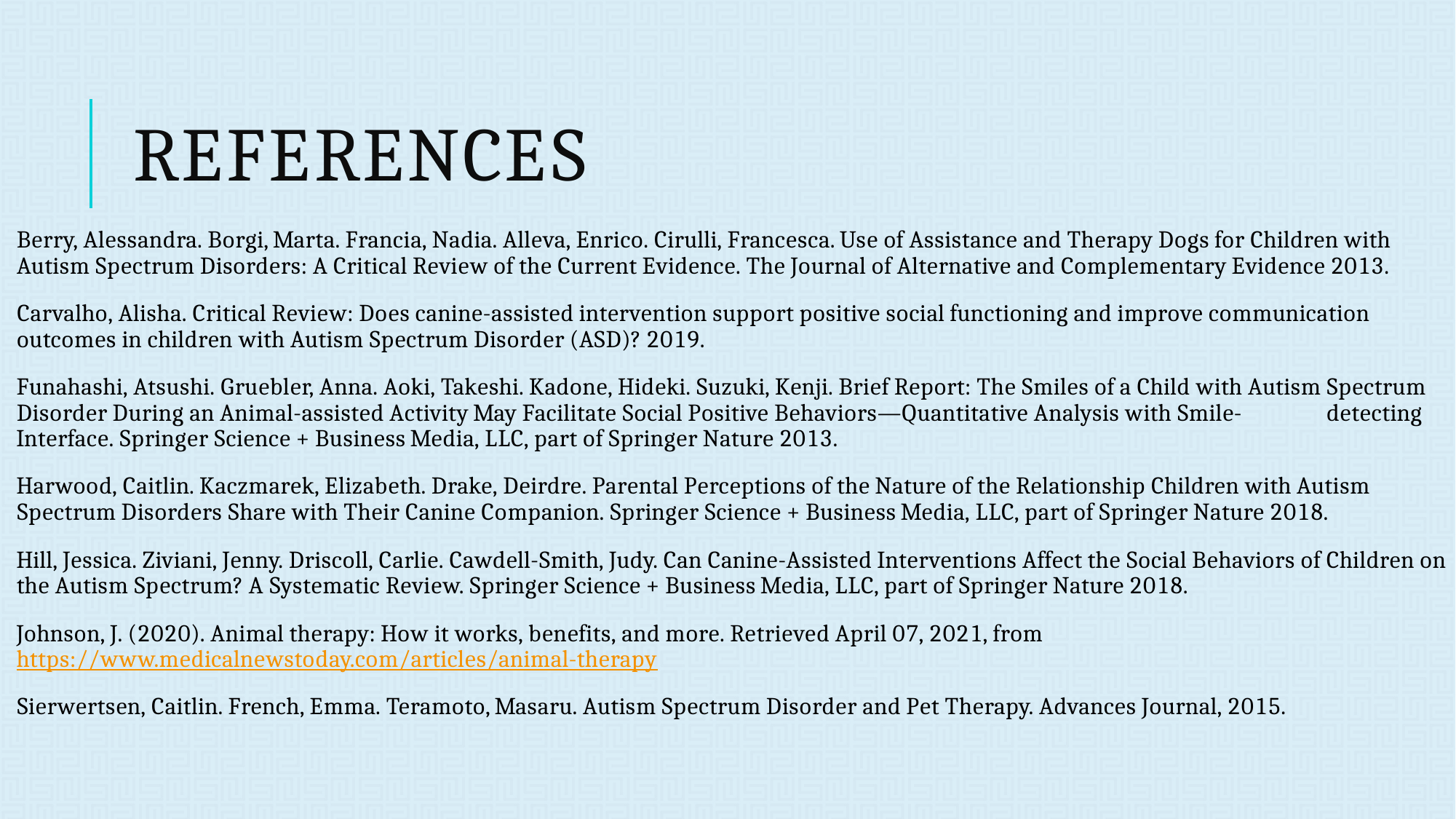

# References
Berry, Alessandra. Borgi, Marta. Francia, Nadia. Alleva, Enrico. Cirulli, Francesca. Use of Assistance and Therapy Dogs for Children with Autism Spectrum Disorders: A Critical Review of the Current Evidence. The Journal of Alternative and Complementary Evidence 2013.
Carvalho, Alisha. Critical Review: Does canine-assisted intervention support positive social functioning and improve communication outcomes in children with Autism Spectrum Disorder (ASD)? 2019.
Funahashi, Atsushi. Gruebler, Anna. Aoki, Takeshi. Kadone, Hideki. Suzuki, Kenji. Brief Report: The Smiles of a Child with Autism Spectrum Disorder During an Animal-assisted Activity May Facilitate Social Positive Behaviors—Quantitative Analysis with Smile-	detecting Interface. Springer Science + Business Media, LLC, part of Springer Nature 2013.
Harwood, Caitlin. Kaczmarek, Elizabeth. Drake, Deirdre. Parental Perceptions of the Nature of the Relationship Children with Autism Spectrum Disorders Share with Their Canine Companion. Springer Science + Business Media, LLC, part of Springer Nature 2018.
Hill, Jessica. Ziviani, Jenny. Driscoll, Carlie. Cawdell-Smith, Judy. Can Canine-Assisted Interventions Affect the Social Behaviors of Children on the Autism Spectrum? A Systematic Review. Springer Science + Business Media, LLC, part of Springer Nature 2018.
Johnson, J. (2020). Animal therapy: How it works, benefits, and more. Retrieved April 07, 2021, from https://www.medicalnewstoday.com/articles/animal-therapy
Sierwertsen, Caitlin. French, Emma. Teramoto, Masaru. Autism Spectrum Disorder and Pet Therapy. Advances Journal, 2015.